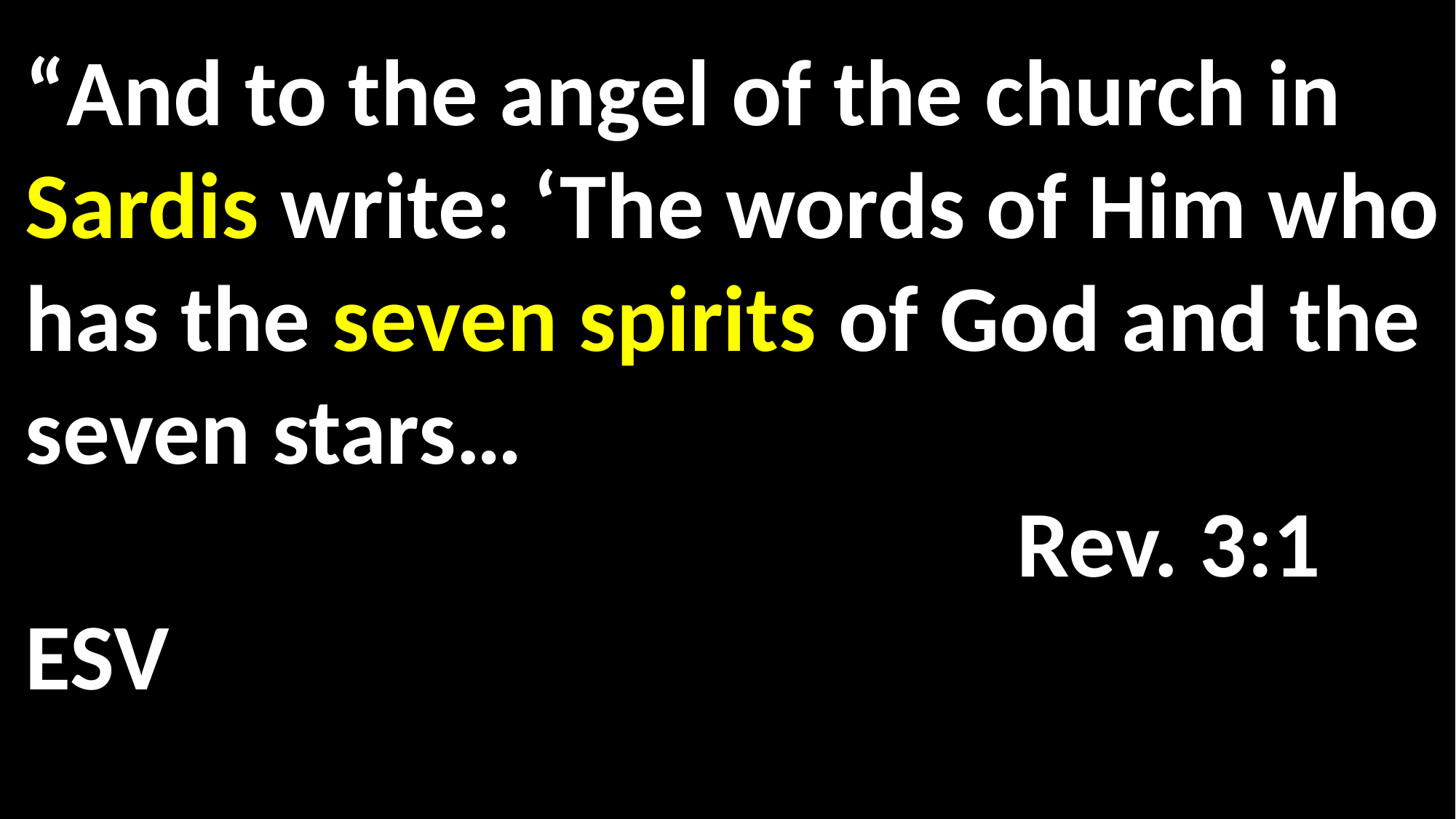

“And to the angel of the church in Sardis write: ‘The words of Him who has the seven spirits of God and the seven stars…														                     Rev. 3:1 ESV